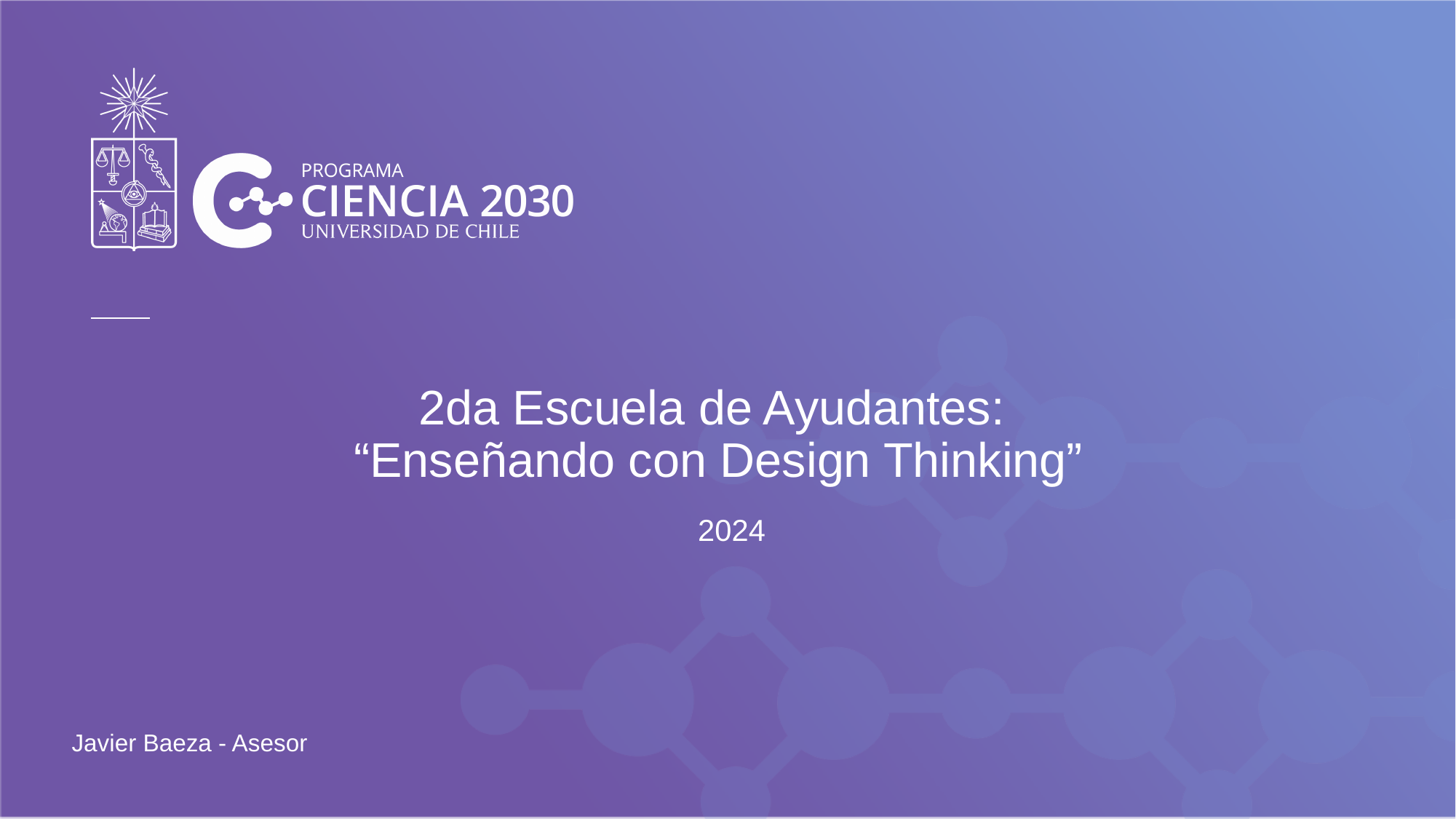

# 2da Escuela de Ayudantes: “Enseñando con Design Thinking”
 2024
Javier Baeza - Asesor